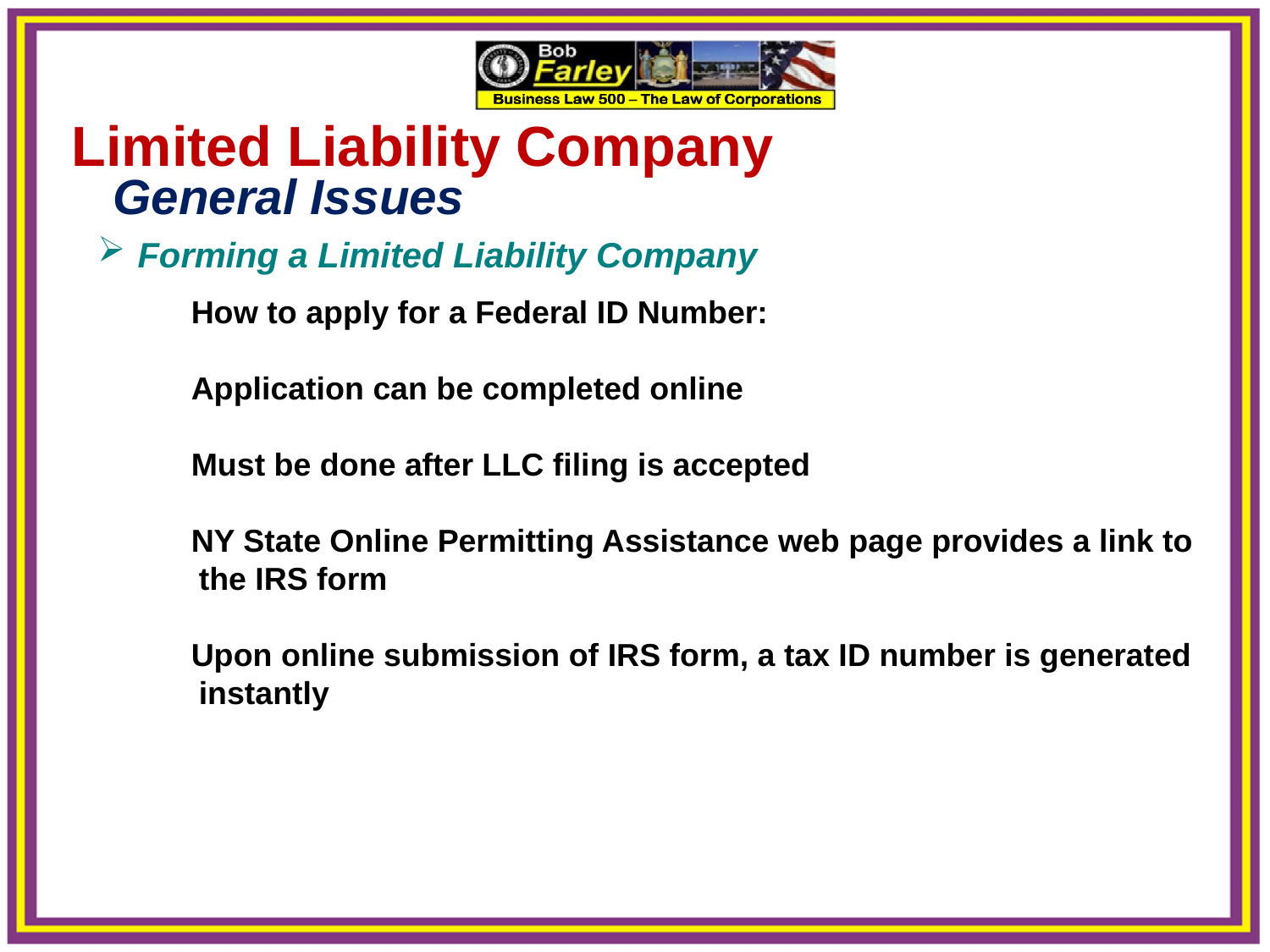

Limited Liability Company
   General Issues

 Forming a Limited Liability Company

How to apply for a Federal ID Number:

Application can be completed online

Must be done after LLC filing is accepted

NY State Online Permitting Assistance web page provides a link to the IRS form

Upon online submission of IRS form, a tax ID number is generated instantly